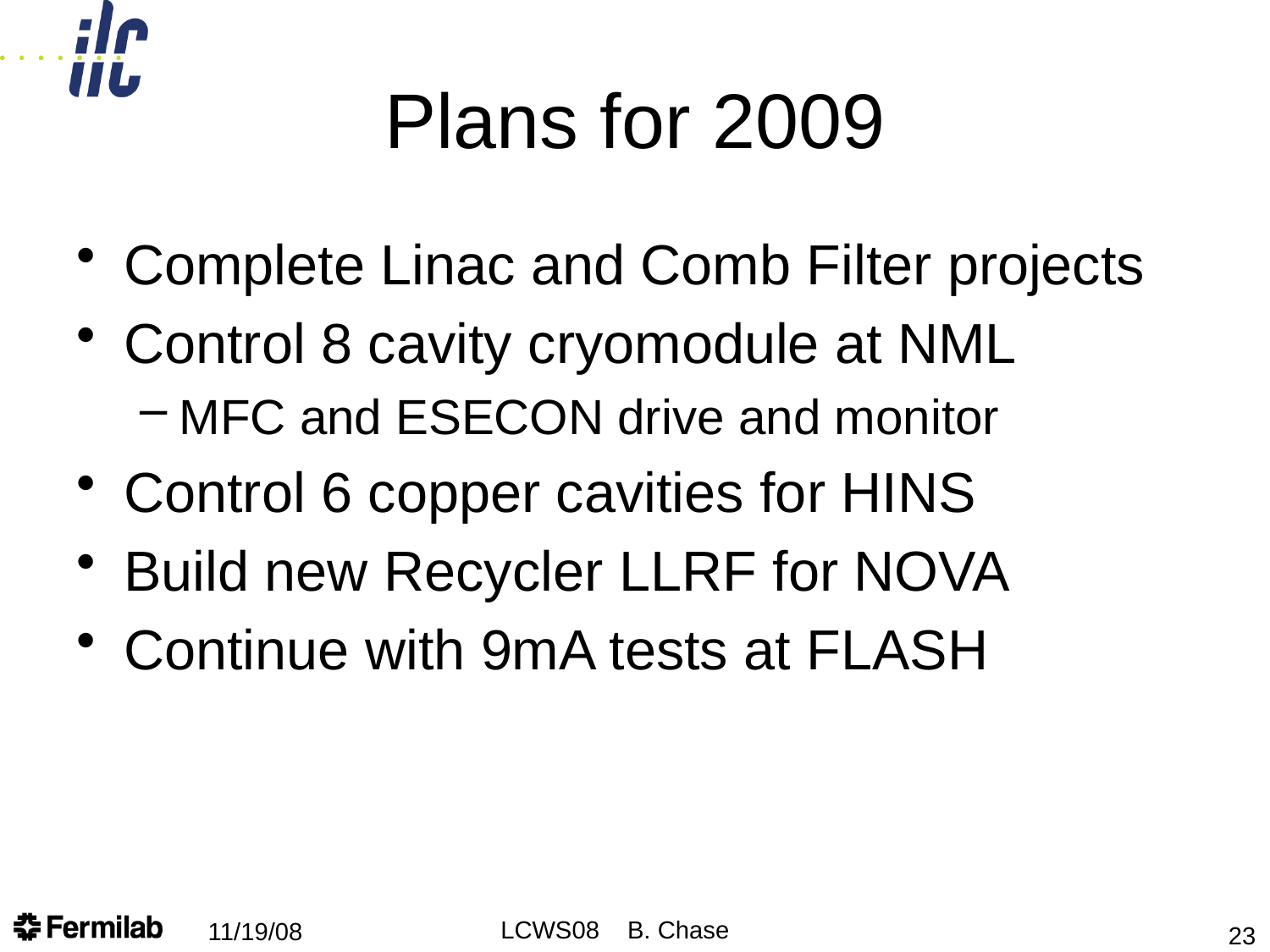

# Plans for 2009
Complete Linac and Comb Filter projects
Control 8 cavity cryomodule at NML
MFC and ESECON drive and monitor
Control 6 copper cavities for HINS
Build new Recycler LLRF for NOVA
Continue with 9mA tests at FLASH
LCWS08    B. Chase
11/19/08
23